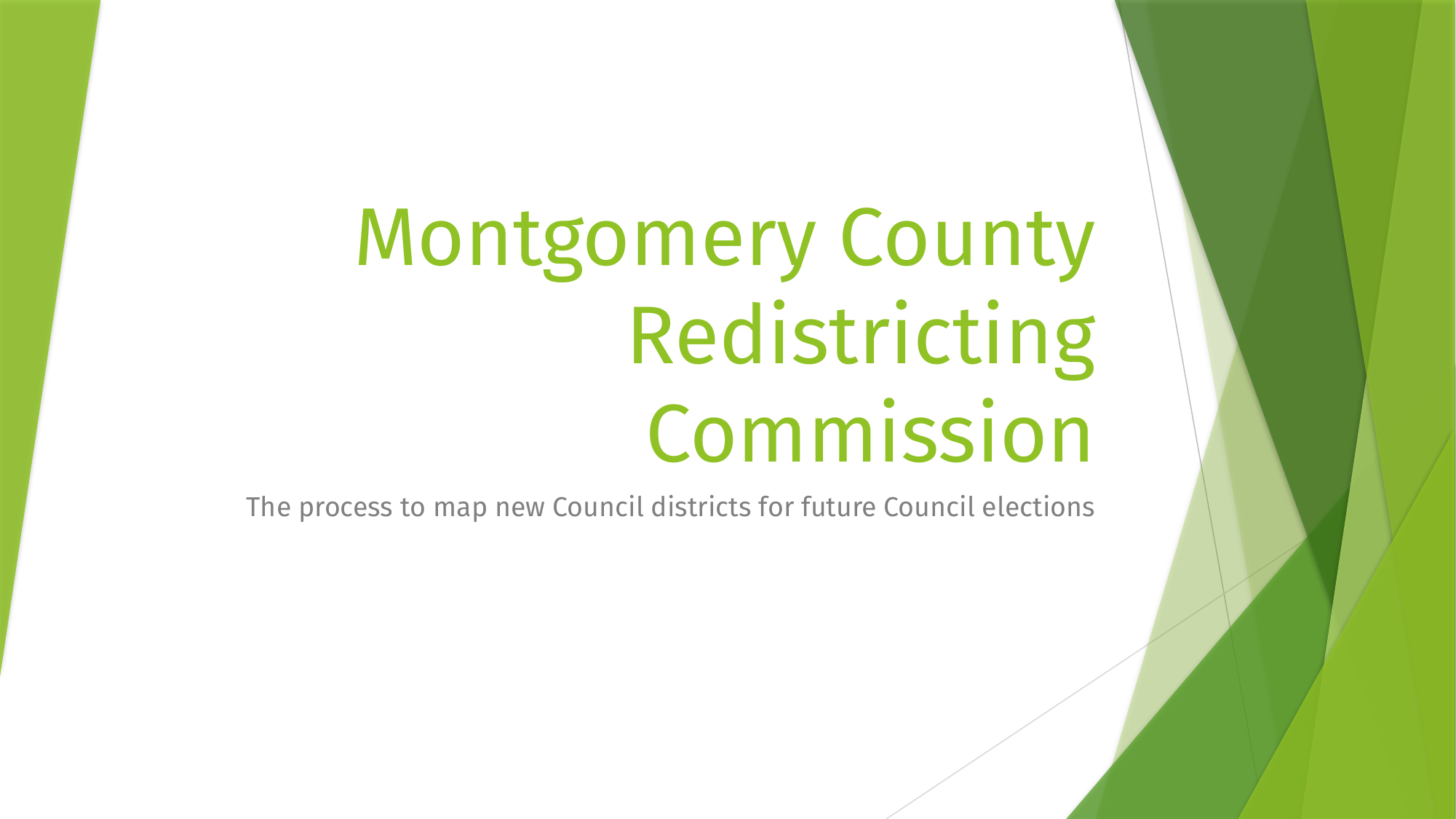

# Montgomery County Redistricting Commission
The process to map new Council districts for future Council elections